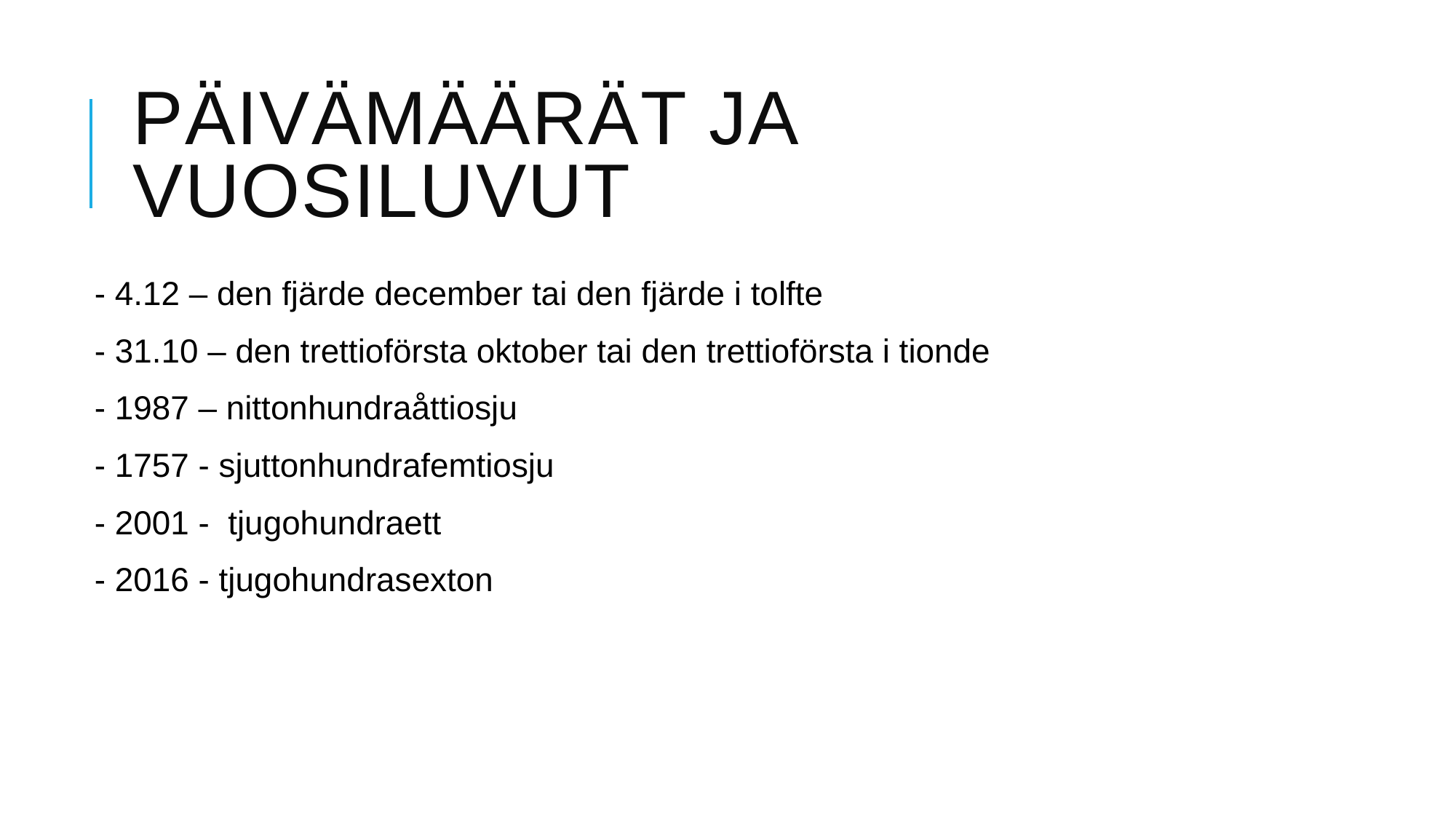

# Päivämäärät ja vuosiluvut
- 4.12 – den fjärde december tai den fjärde i tolfte
- 31.10 – den trettioförsta oktober tai den trettioförsta i tionde
- 1987 – nittonhundraåttiosju
- 1757 - sjuttonhundrafemtiosju
- 2001 -  tjugohundraett
- 2016 - tjugohundrasexton